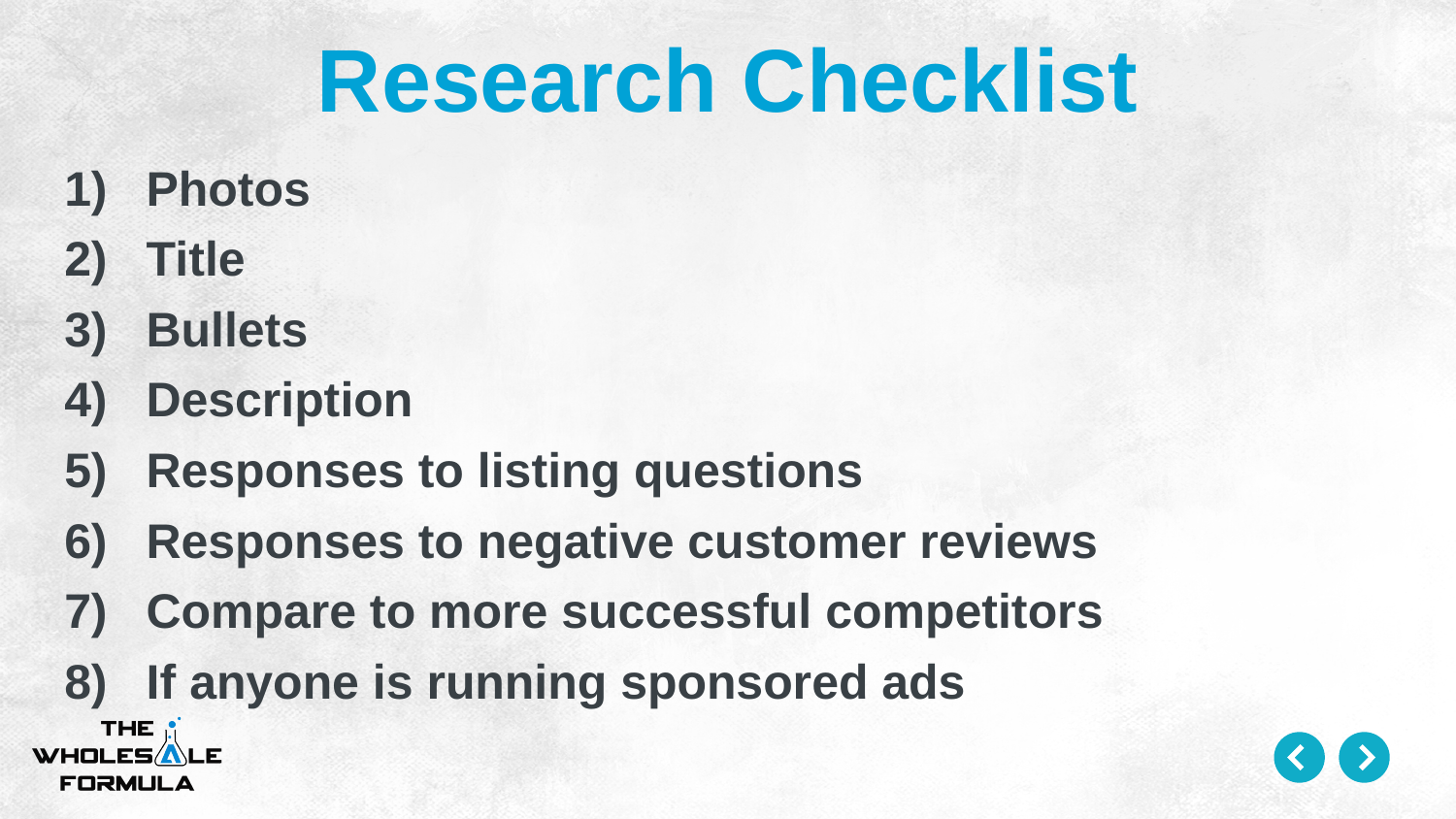

Research Checklist
Photos
Title
Bullets
Description
Responses to listing questions
Responses to negative customer reviews
Compare to more successful competitors
If anyone is running sponsored ads